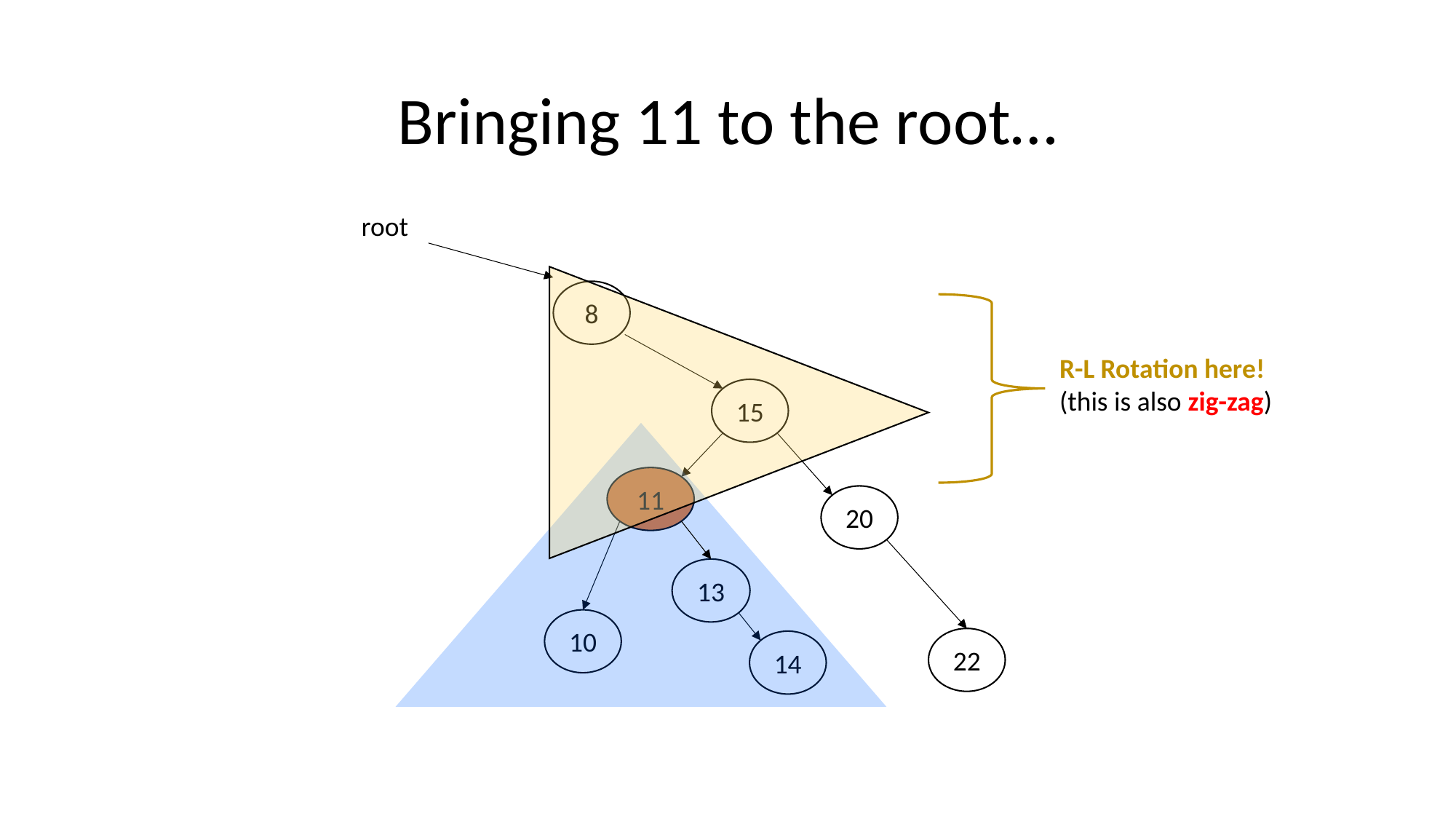

# Bringing 11 to the root…
root

8

R-L Rotation here!
(this is also zig-zag)

15

11
20
13
10
22
14